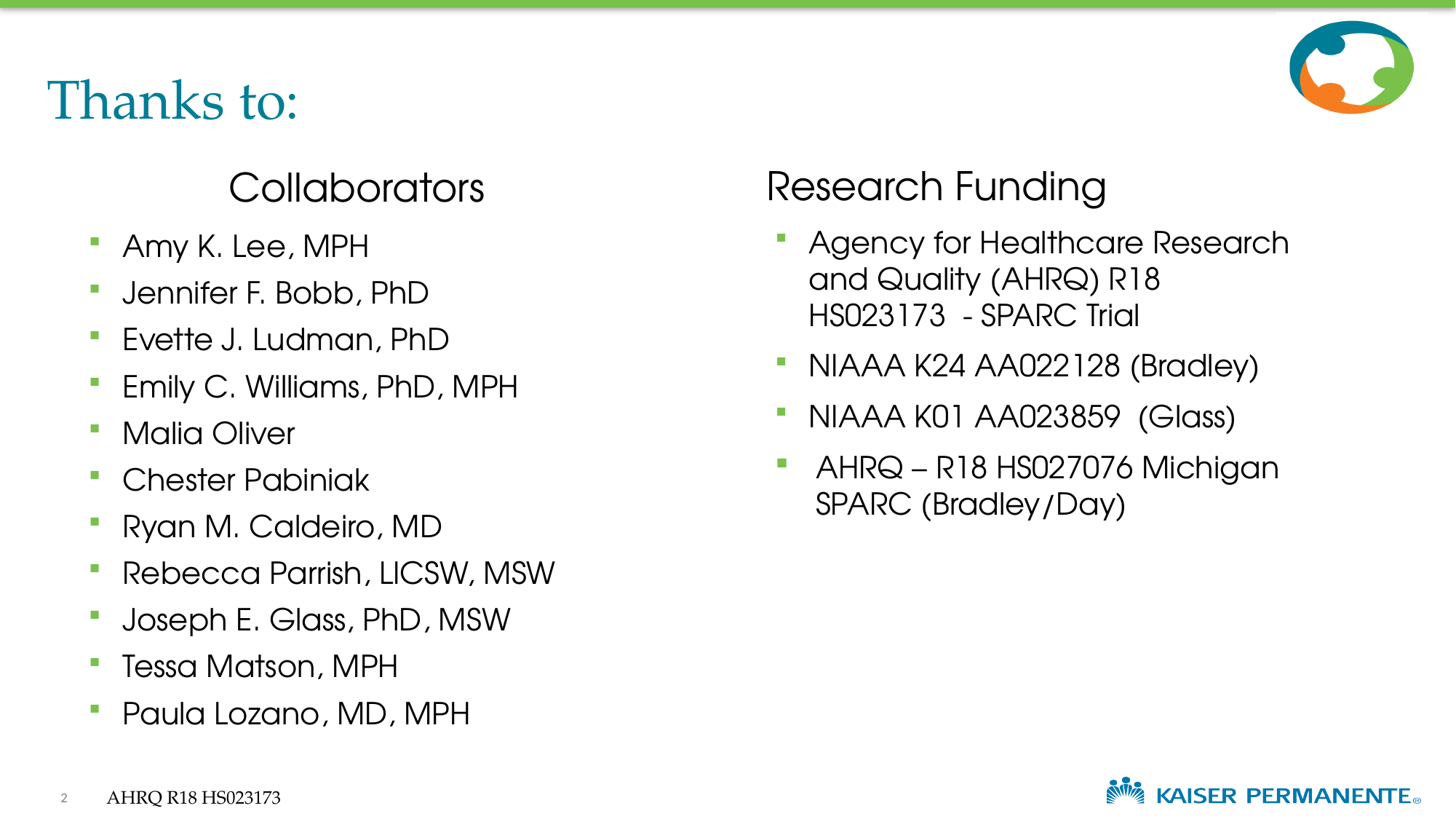

# Thanks to:
 Research Funding
Collaborators

Amy K. Lee, MPH
Jennifer F. Bobb, PhD
Evette J. Ludman, PhD
Emily C. Williams, PhD, MPH
Malia Oliver
Chester Pabiniak
Ryan M. Caldeiro, MD
Rebecca Parrish, LICSW, MSW
Joseph E. Glass, PhD, MSW
Tessa Matson, MPH
Paula Lozano, MD, MPH
Agency for Healthcare Research and Quality (AHRQ) R18 HS023173  - SPARC Trial
NIAAA K24 AA022128 (Bradley)
NIAAA K01 AA023859  (Glass)
AHRQ – R18 HS027076 Michigan SPARC (Bradley/Day)

2